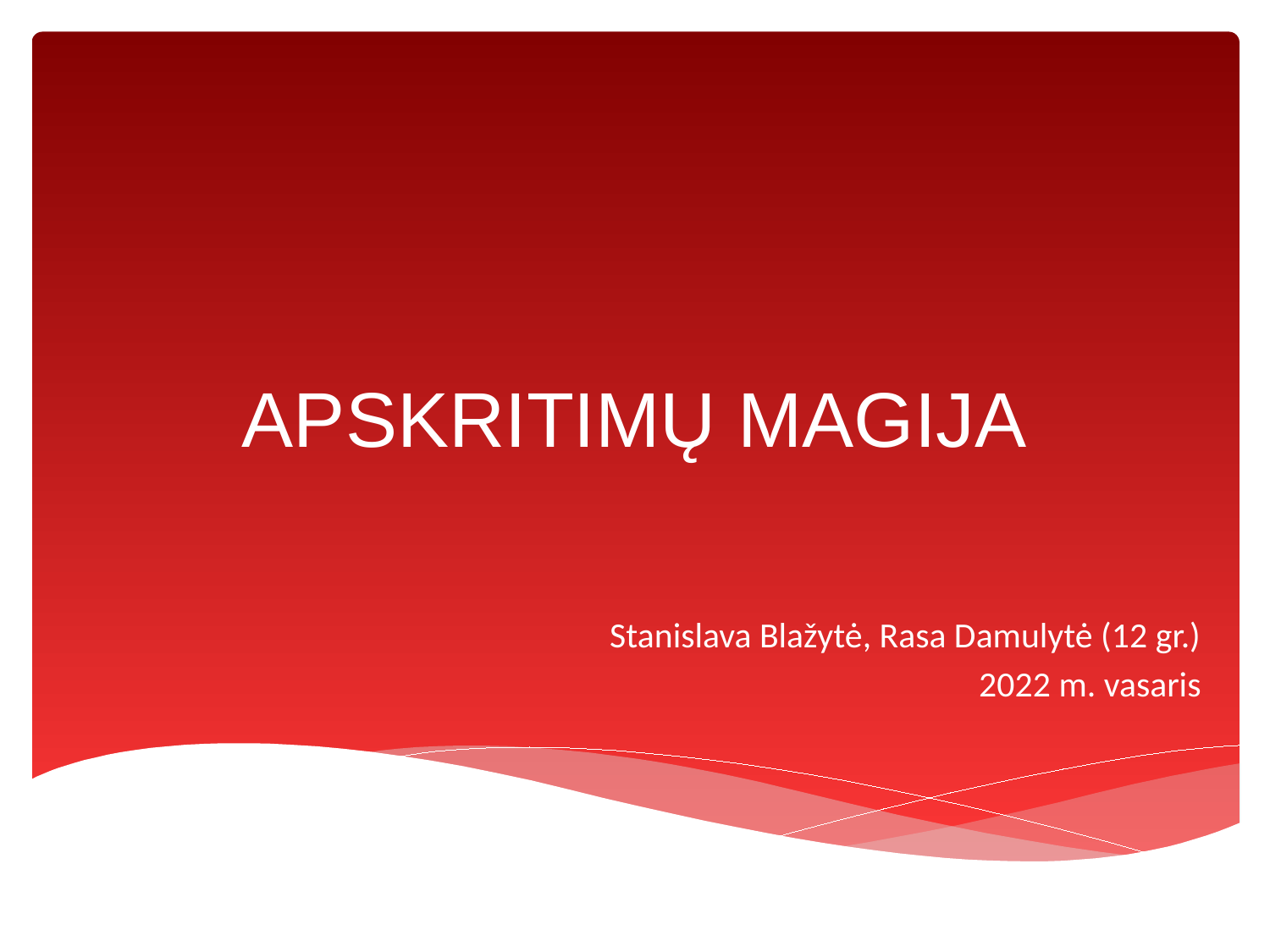

# APSKRITIMŲ MAGIJA
Stanislava Blažytė, Rasa Damulytė (12 gr.)
2022 m. vasaris